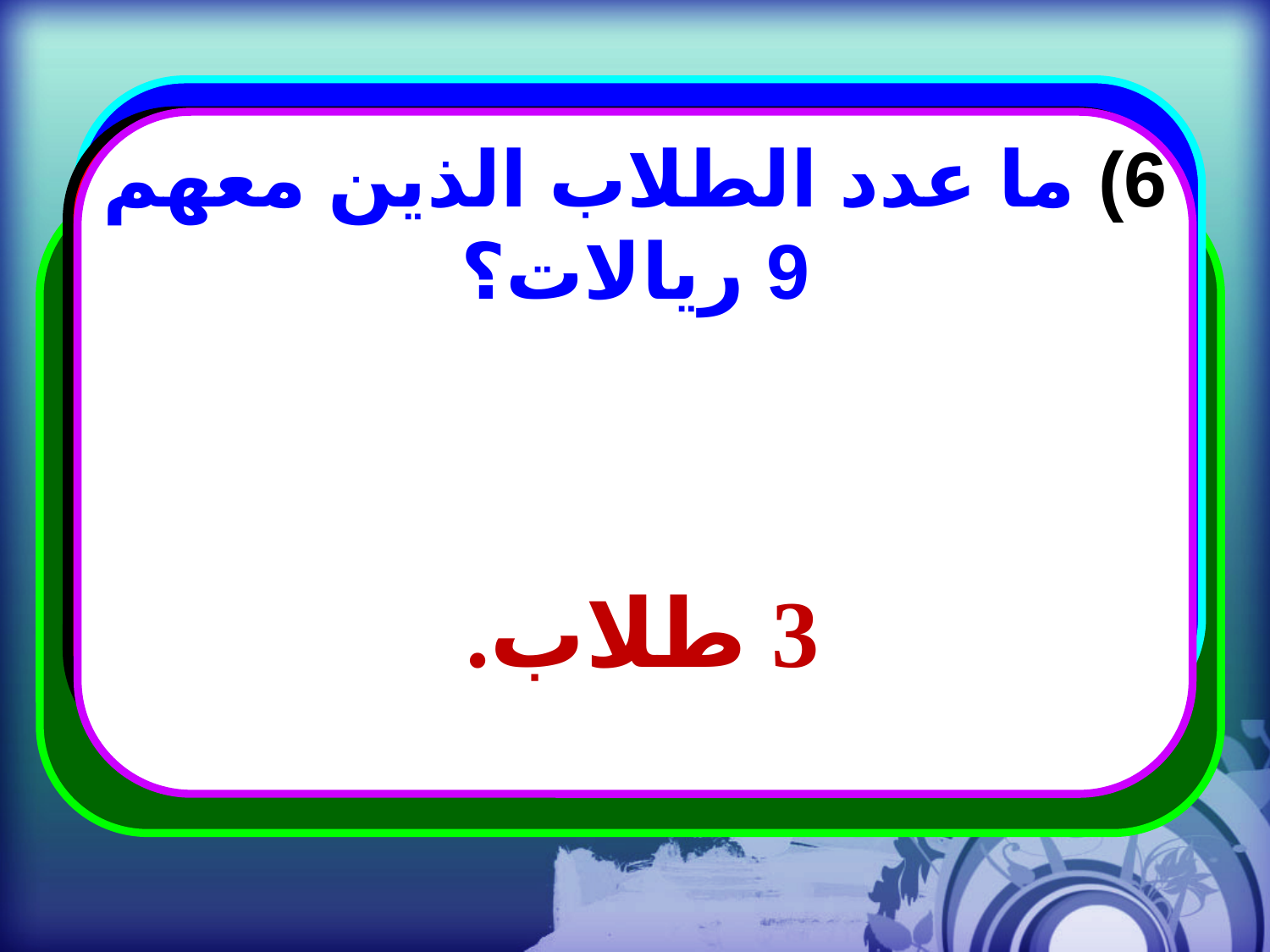

6) ما عدد الطلاب الذين معهم 9 ريالات؟
3 طلاب.